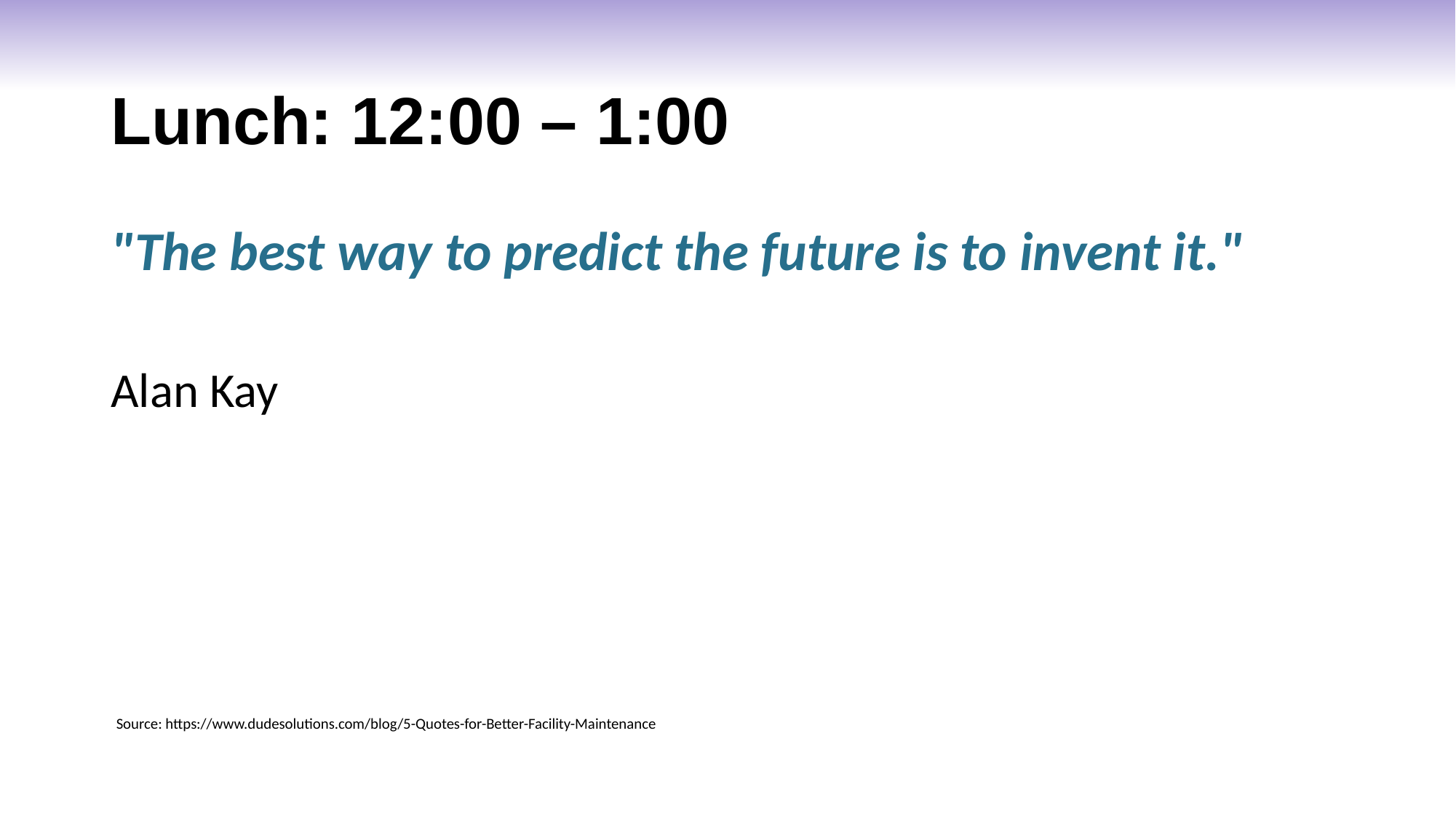

# Lunch: 12:00 – 1:00
"The best way to predict the future is to invent it."

Alan Kay
Source: https://www.dudesolutions.com/blog/5-Quotes-for-Better-Facility-Maintenance